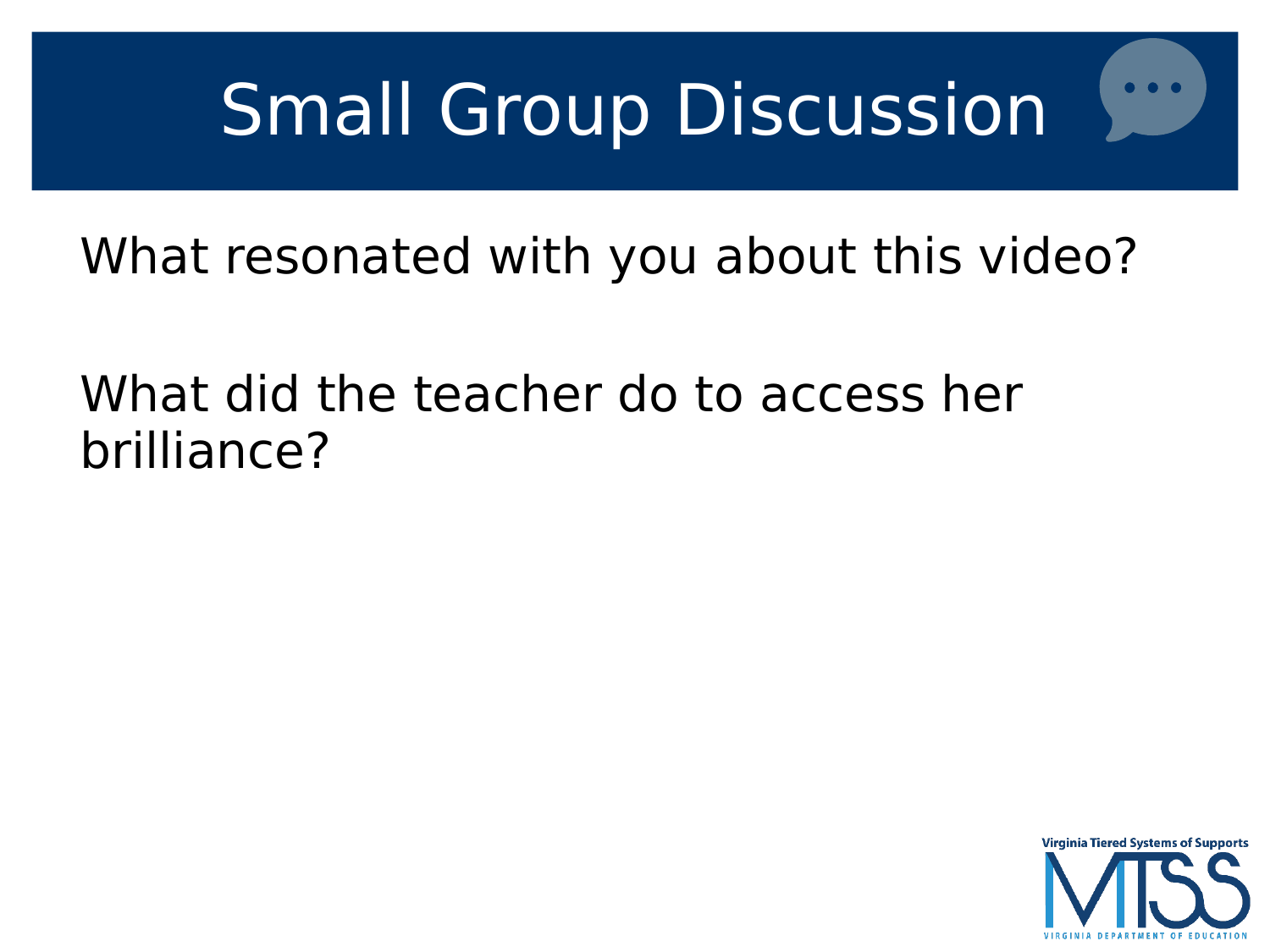

# Small Group Discussion

What resonated with you about this video?

What did the teacher do to access her brilliance?